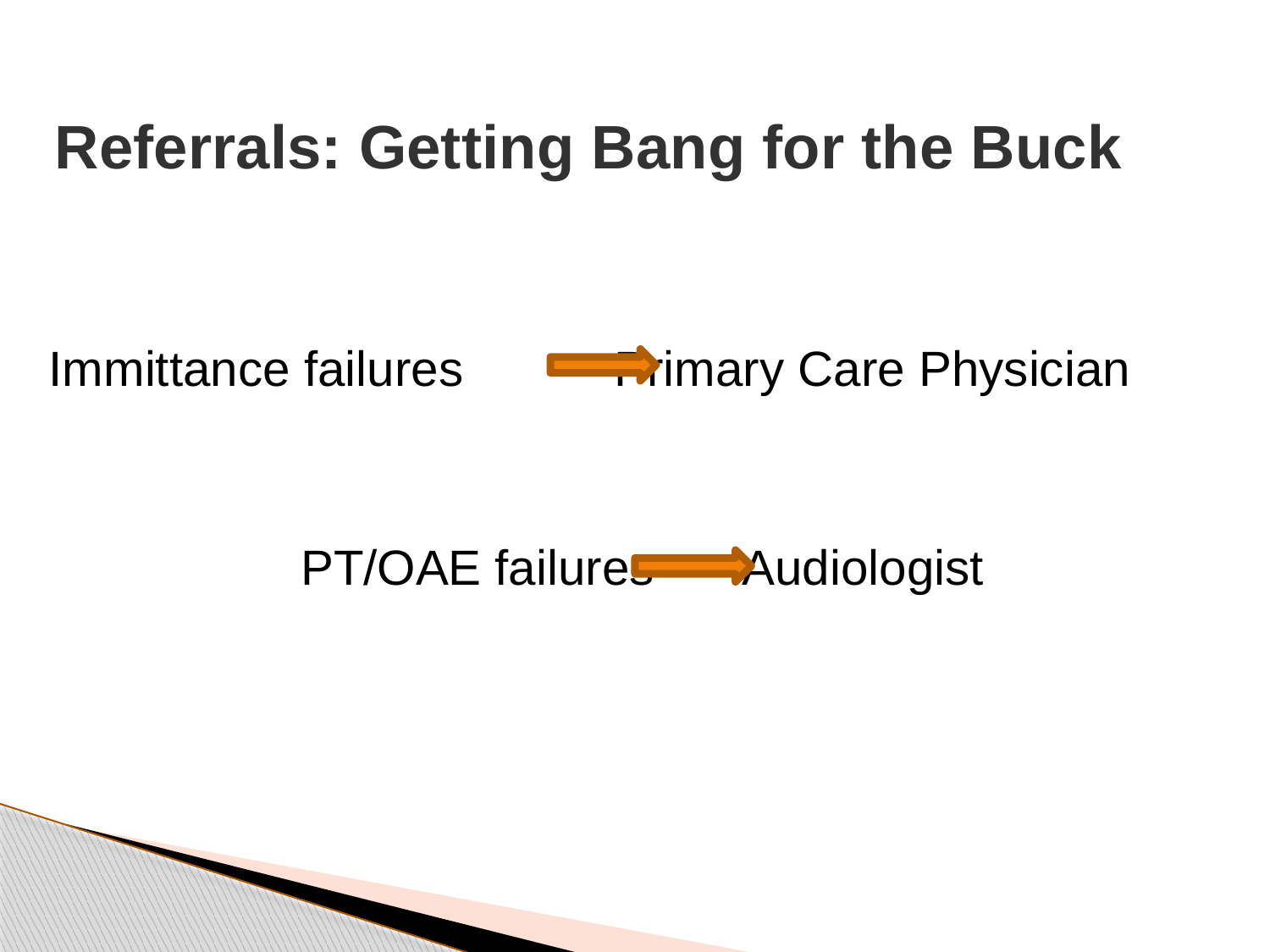

# Referrals: Getting Bang for the Buck

Immittance failures           Primary Care Physician

PT/OAE failures	  Audiologist